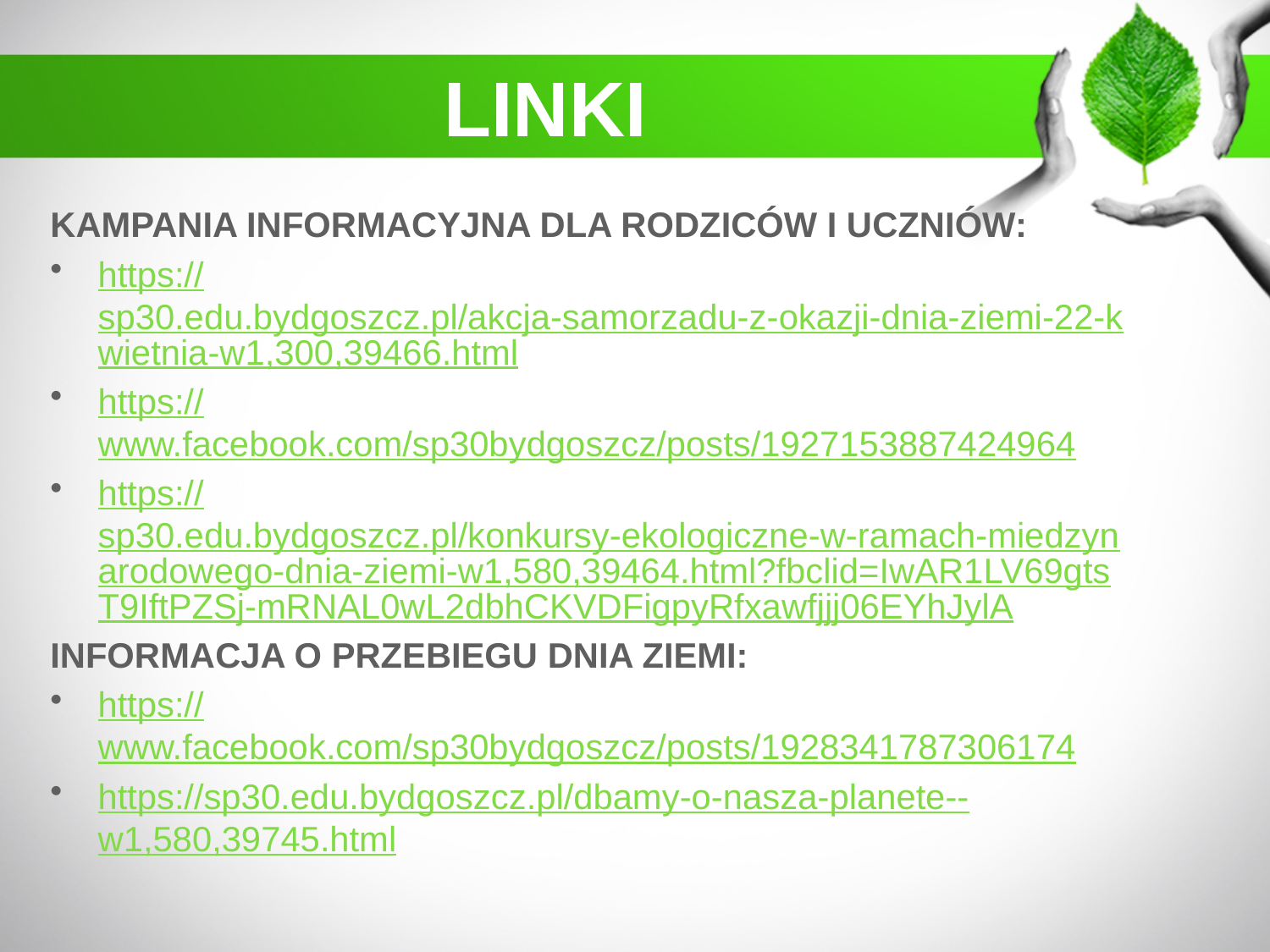

LINKI
KAMPANIA INFORMACYJNA DLA RODZICÓW I UCZNIÓW:
https://sp30.edu.bydgoszcz.pl/akcja-samorzadu-z-okazji-dnia-ziemi-22-kwietnia-w1,300,39466.html
https://www.facebook.com/sp30bydgoszcz/posts/1927153887424964
https://sp30.edu.bydgoszcz.pl/konkursy-ekologiczne-w-ramach-miedzynarodowego-dnia-ziemi-w1,580,39464.html?fbclid=IwAR1LV69gtsT9IftPZSj-mRNAL0wL2dbhCKVDFigpyRfxawfjjj06EYhJylA
INFORMACJA O PRZEBIEGU DNIA ZIEMI:
https://www.facebook.com/sp30bydgoszcz/posts/1928341787306174
https://sp30.edu.bydgoszcz.pl/dbamy-o-nasza-planete--w1,580,39745.html